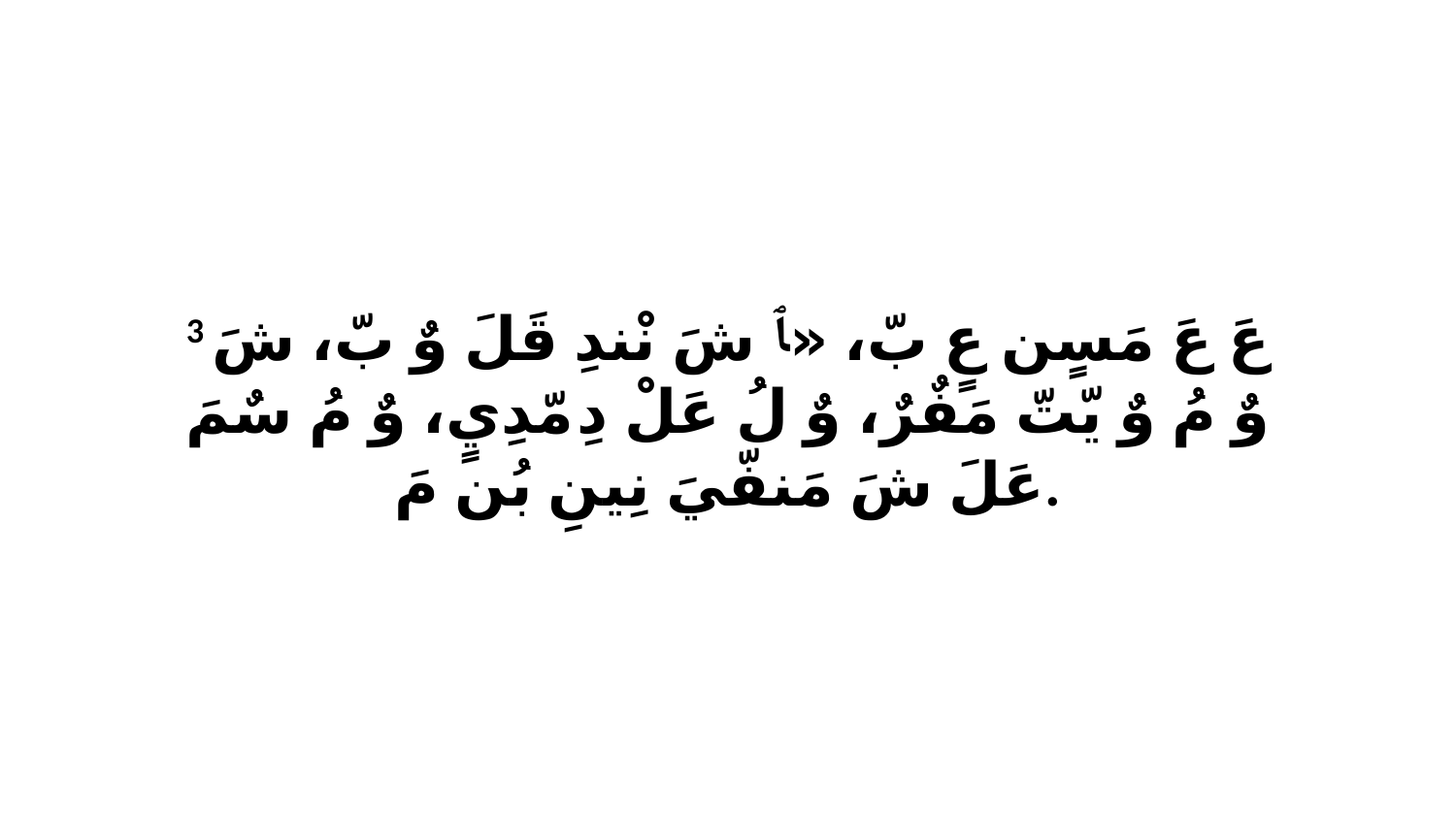

3 عَ عَ مَسٍن عٍ بّ، «ﭑ شَ نْندِ قَلَ وٌ بّ، شَ وٌ مُ وٌ يّتّ مَفٌرٌ، وٌ لُ عَلْ دِ مّدِيٍ، وٌ مُ سٌمَ عَلَ شَ مَنفّيَ نِينِ بُن مَ.